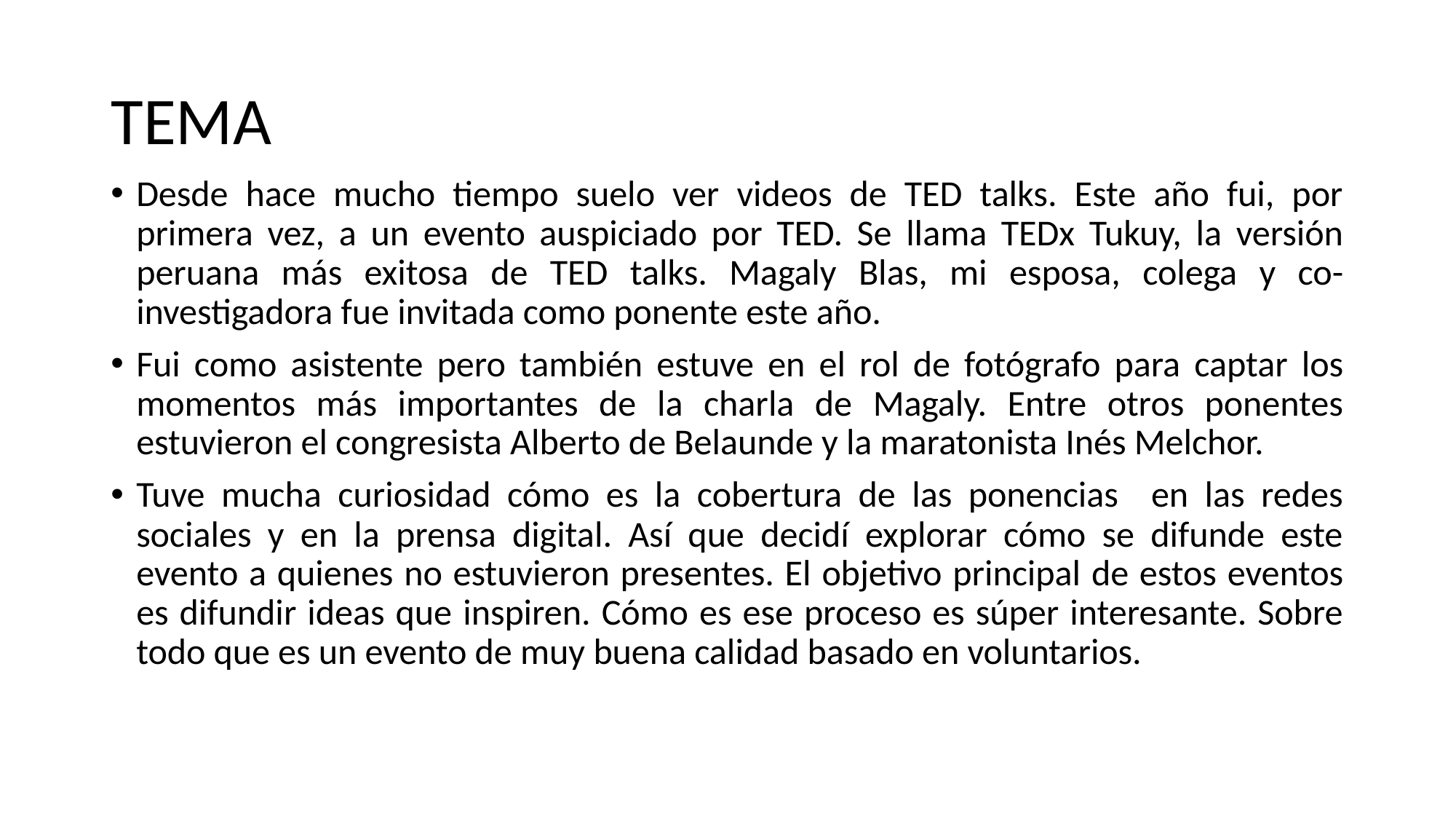

# TEMA
Desde hace mucho tiempo suelo ver videos de TED talks. Este año fui, por primera vez, a un evento auspiciado por TED. Se llama TEDx Tukuy, la versión peruana más exitosa de TED talks. Magaly Blas, mi esposa, colega y co-investigadora fue invitada como ponente este año.
Fui como asistente pero también estuve en el rol de fotógrafo para captar los momentos más importantes de la charla de Magaly. Entre otros ponentes estuvieron el congresista Alberto de Belaunde y la maratonista Inés Melchor.
Tuve mucha curiosidad cómo es la cobertura de las ponencias  en las redes sociales y en la prensa digital. Así que decidí explorar cómo se difunde este evento a quienes no estuvieron presentes. El objetivo principal de estos eventos es difundir ideas que inspiren. Cómo es ese proceso es súper interesante. Sobre todo que es un evento de muy buena calidad basado en voluntarios.